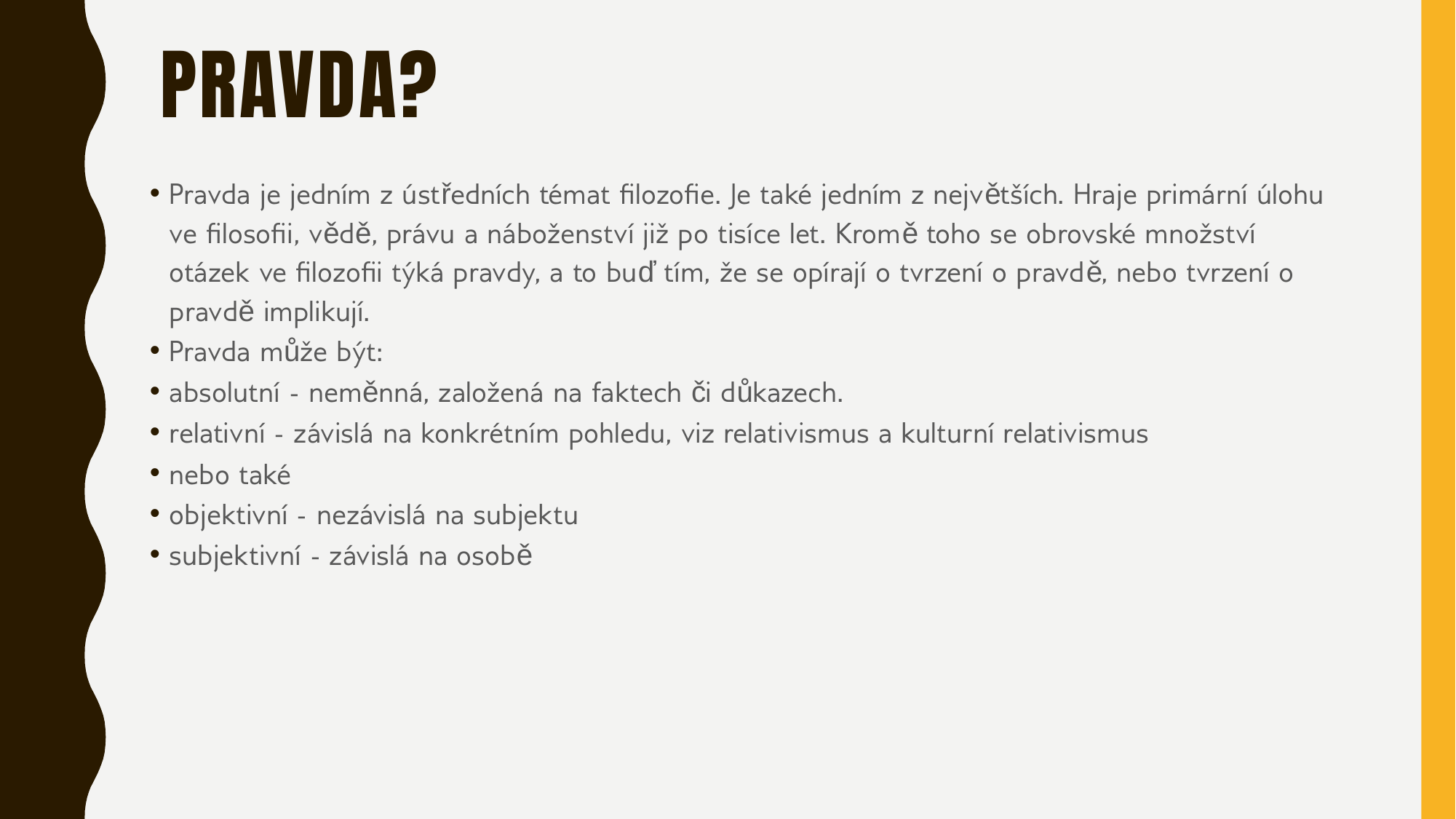

# Pravda?
Pravda je jedním z ústředních témat filozofie. Je také jedním z největších. Hraje primární úlohu ve filosofii, vědě, právu a náboženství již po tisíce let. Kromě toho se obrovské množství otázek ve filozofii týká pravdy, a to buď tím, že se opírají o tvrzení o pravdě, nebo tvrzení o pravdě implikují.
Pravda může být:
absolutní - neměnná, založená na faktech či důkazech.
relativní - závislá na konkrétním pohledu, viz relativismus a kulturní relativismus
nebo také
objektivní - nezávislá na subjektu
subjektivní - závislá na osobě